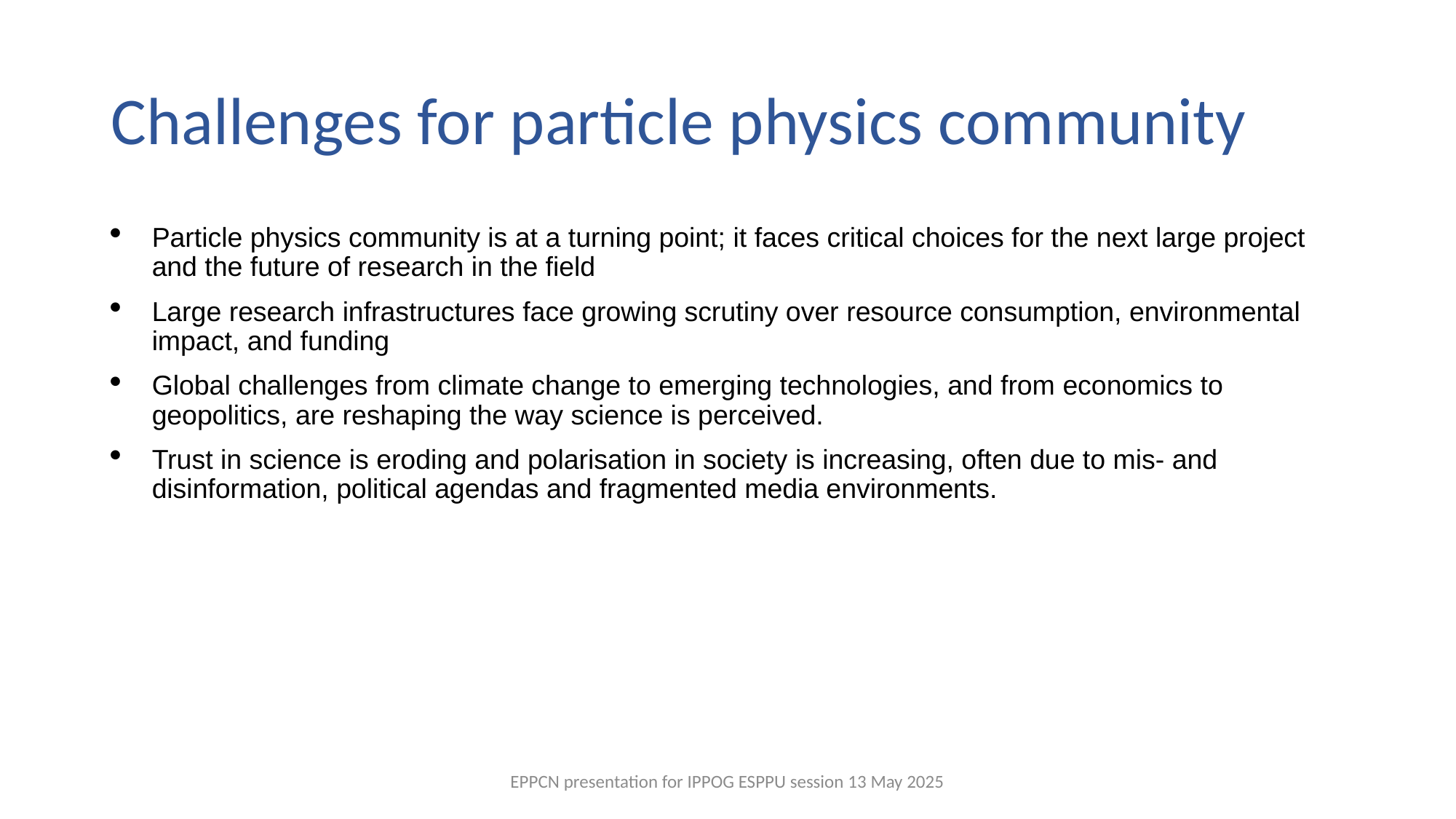

# Challenges for particle physics community
Particle physics community is at a turning point; it faces critical choices for the next large project and the future of research in the field
Large research infrastructures face growing scrutiny over resource consumption, environmental impact, and funding
Global challenges from climate change to emerging technologies, and from economics to geopolitics, are reshaping the way science is perceived.
Trust in science is eroding and polarisation in society is increasing, often due to mis- and disinformation, political agendas and fragmented media environments.

EPPCN presentation for IPPOG ESPPU session 13 May 2025